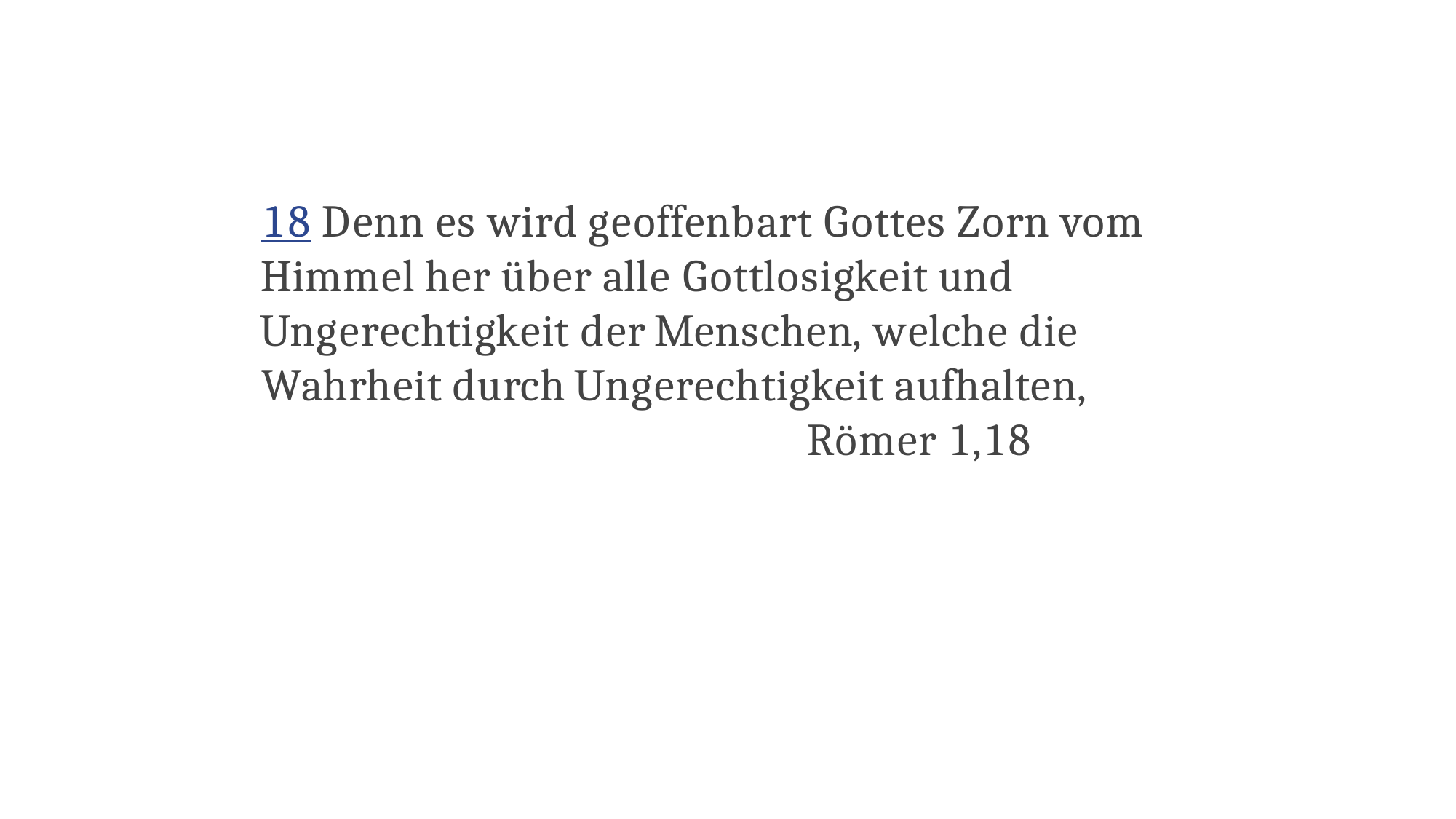

18 Denn es wird geoffenbart Gottes Zorn vom Himmel her über alle Gottlosigkeit und Ungerechtigkeit der Menschen, welche die Wahrheit durch Ungerechtigkeit aufhalten,
					Römer 1,18